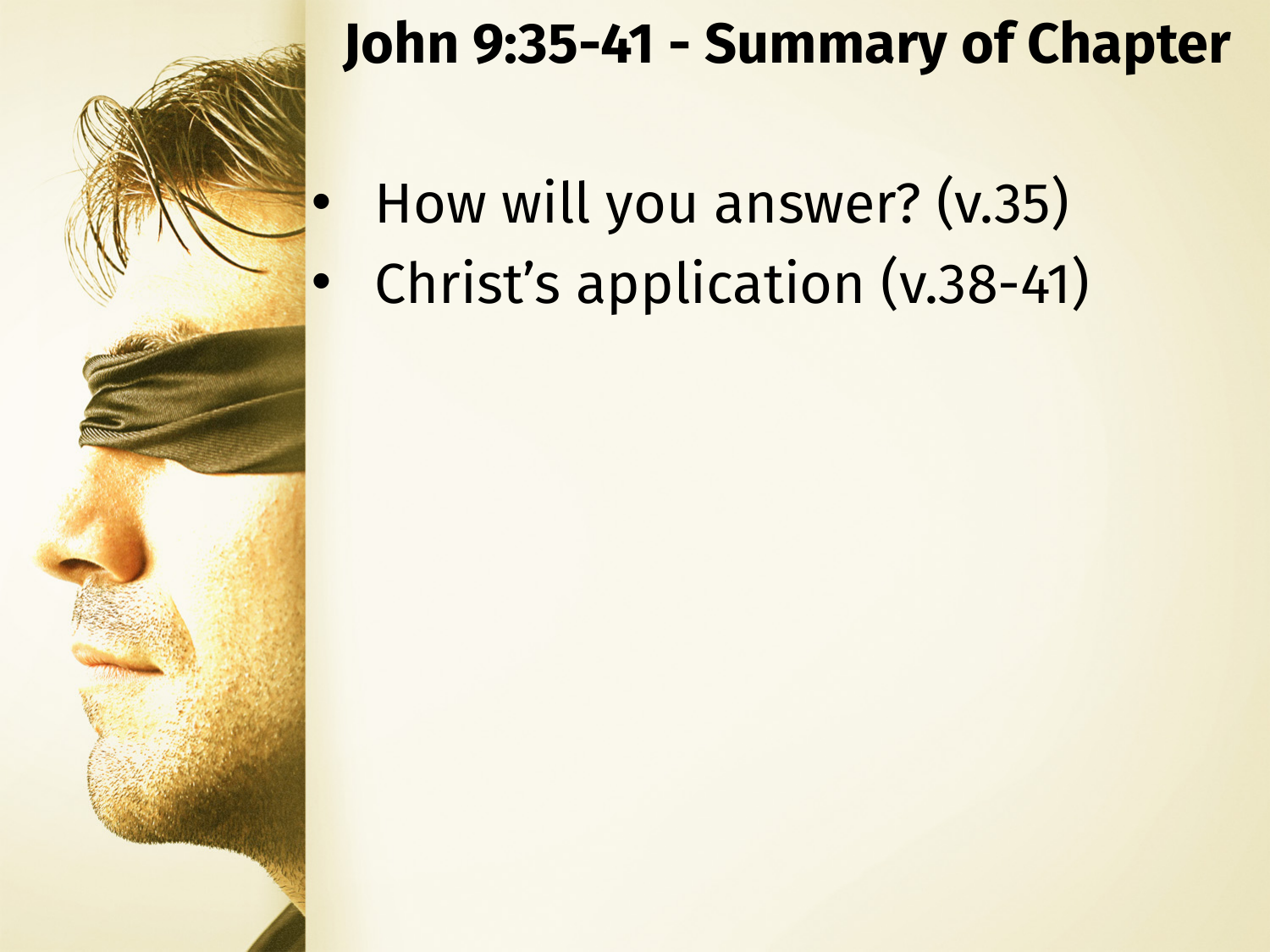

John 9:35-41 - Summary of Chapter

How will you answer? (v.35)
Christ’s application (v.38-41)